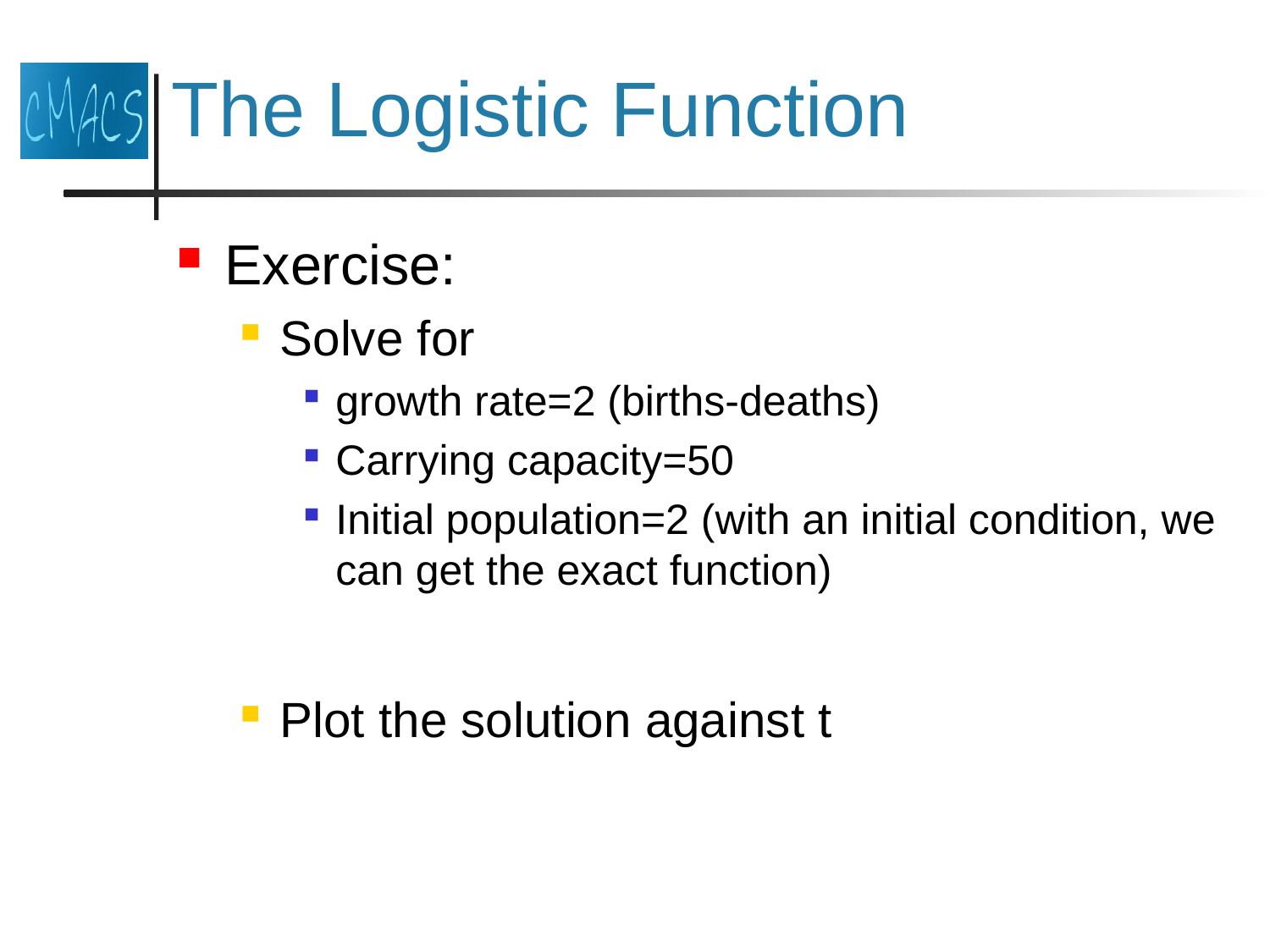

# The Logistic Function
Exercise:
Solve for
growth rate=2 (births-deaths)
Carrying capacity=50
Initial population=2 (with an initial condition, we can get the exact function)

Plot the solution against t